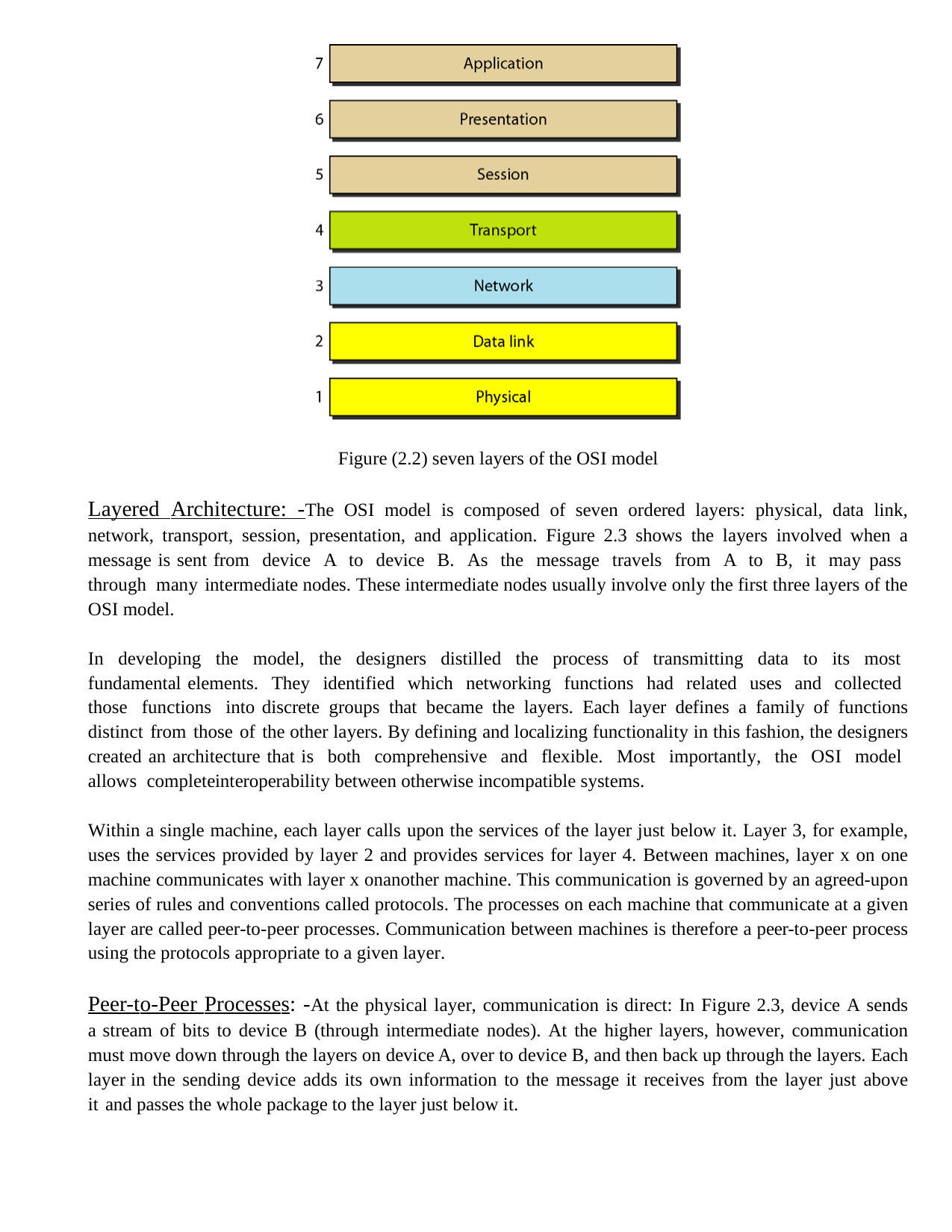

Figure (2.2) seven layers of the OSI model

Layered Architecture: -The OSI model is composed of seven ordered layers: physical, data link, network, transport, session, presentation, and application. Figure 2.3 shows the layers involved when a message is sent from  device  A  to  device  B.  As  the  message  travels  from  A  to  B,  it  may pass  through  many intermediate nodes. These intermediate nodes usually involve only the first three layers of the OSI model.

In  developing  the  model,  the  designers  distilled  the  process  of  transmitting  data  to  its  most  fundamental elements.  They  identified  which  networking  functions  had  related  uses  and  collected  those  functions  into discrete groups that became the layers. Each layer defines a family of functions distinct from those of the other layers. By defining and localizing functionality in this fashion, the designers created an architecture that is  both  comprehensive  and  flexible.  Most  importantly,  the  OSI  model  allows  completeinteroperability between otherwise incompatible systems.

Within a single machine, each layer calls upon the services of the layer just below it. Layer 3, for example, uses the services provided by layer 2 and provides services for layer 4. Between machines, layer x on one machine communicates with layer x onanother machine. This communication is governed by an agreed-upon series of rules and conventions called protocols. The processes on each machine that communicate at a given layer are called peer-to-peer processes. Communication between machines is therefore a peer-to-peer process using the protocols appropriate to a given layer.

Peer-to-Peer Processes: -At the physical layer, communication is direct: In Figure 2.3, device A sends a stream of bits to device B (through intermediate nodes). At the higher layers, however, communication must move down through the layers on device A, over to device B, and then back up through the layers. Each layer in the sending device adds its own information to the message it receives from the layer just above it and passes the whole package to the layer just below it.